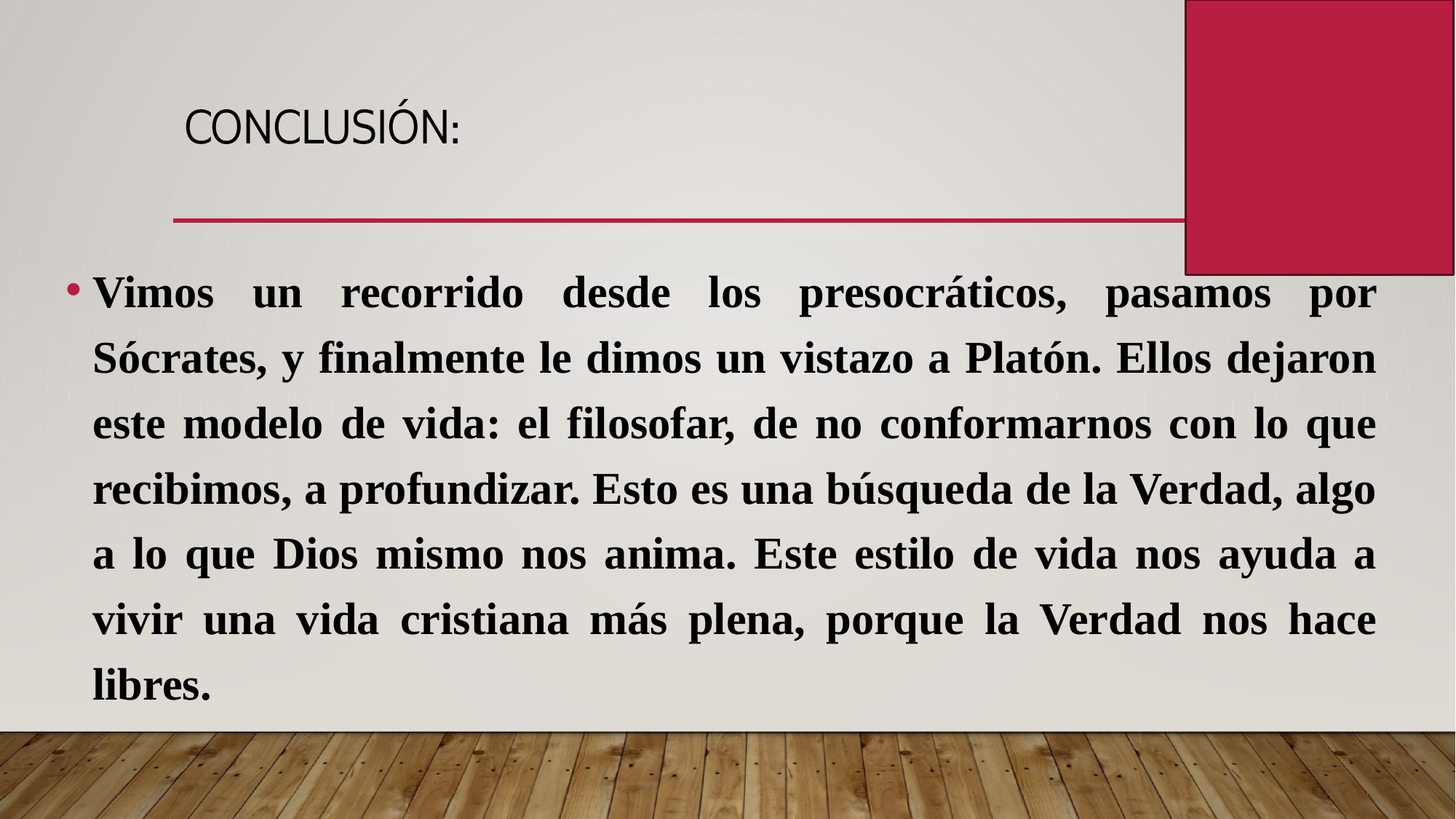

# Conclusión:
Vimos un recorrido desde los presocráticos, pasamos por Sócrates, y finalmente le dimos un vistazo a Platón. Ellos dejaron este modelo de vida: el filosofar, de no conformarnos con lo que recibimos, a profundizar. Esto es una búsqueda de la Verdad, algo a lo que Dios mismo nos anima. Este estilo de vida nos ayuda a vivir una vida cristiana más plena, porque la Verdad nos hace libres.